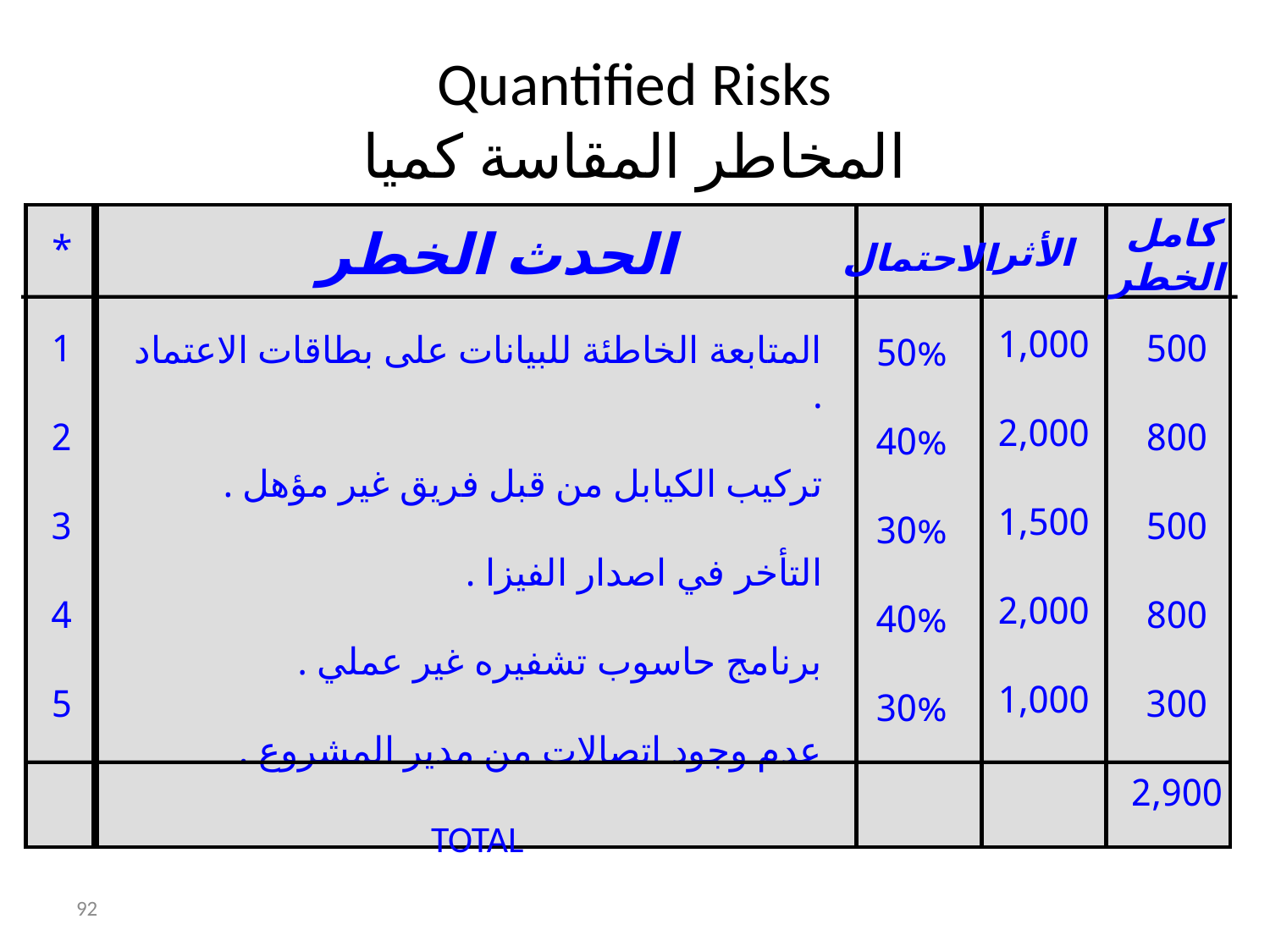

# Quantified Risks المخاطر المقاسة كميا
كامل
الخطر

الحدث الخطر
*
الأثر
الاحتمال

1,000

2,000

1,500

2,000

1,000

1

2

3

4

5

500

800

500

800

300

2,900
المتابعة الخاطئة للبيانات على بطاقات الاعتماد .

تركيب الكيابل من قبل فريق غير مؤهل .

التأخر في اصدار الفيزا .

برنامج حاسوب تشفيره غير عملي .

عدم وجود اتصالات من مدير المشروع .

TOTAL
50%

40%

30%

40%

30%

92